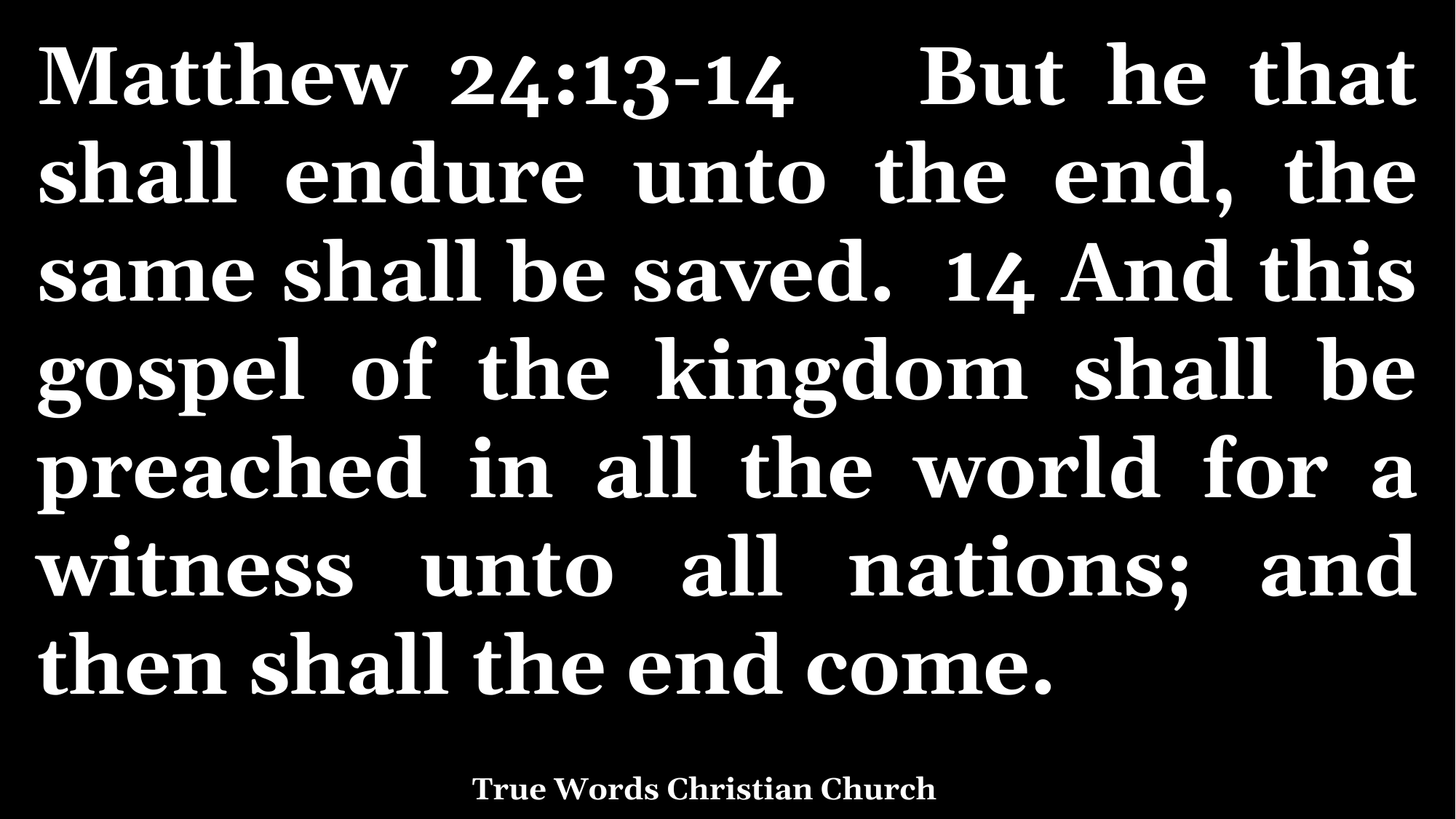

Matthew 24:13-14   But he that shall endure unto the end, the same shall be saved.  14 And this gospel of the kingdom shall be preached in all the world for a witness unto all nations; and then shall the end come.
True Words Christian Church